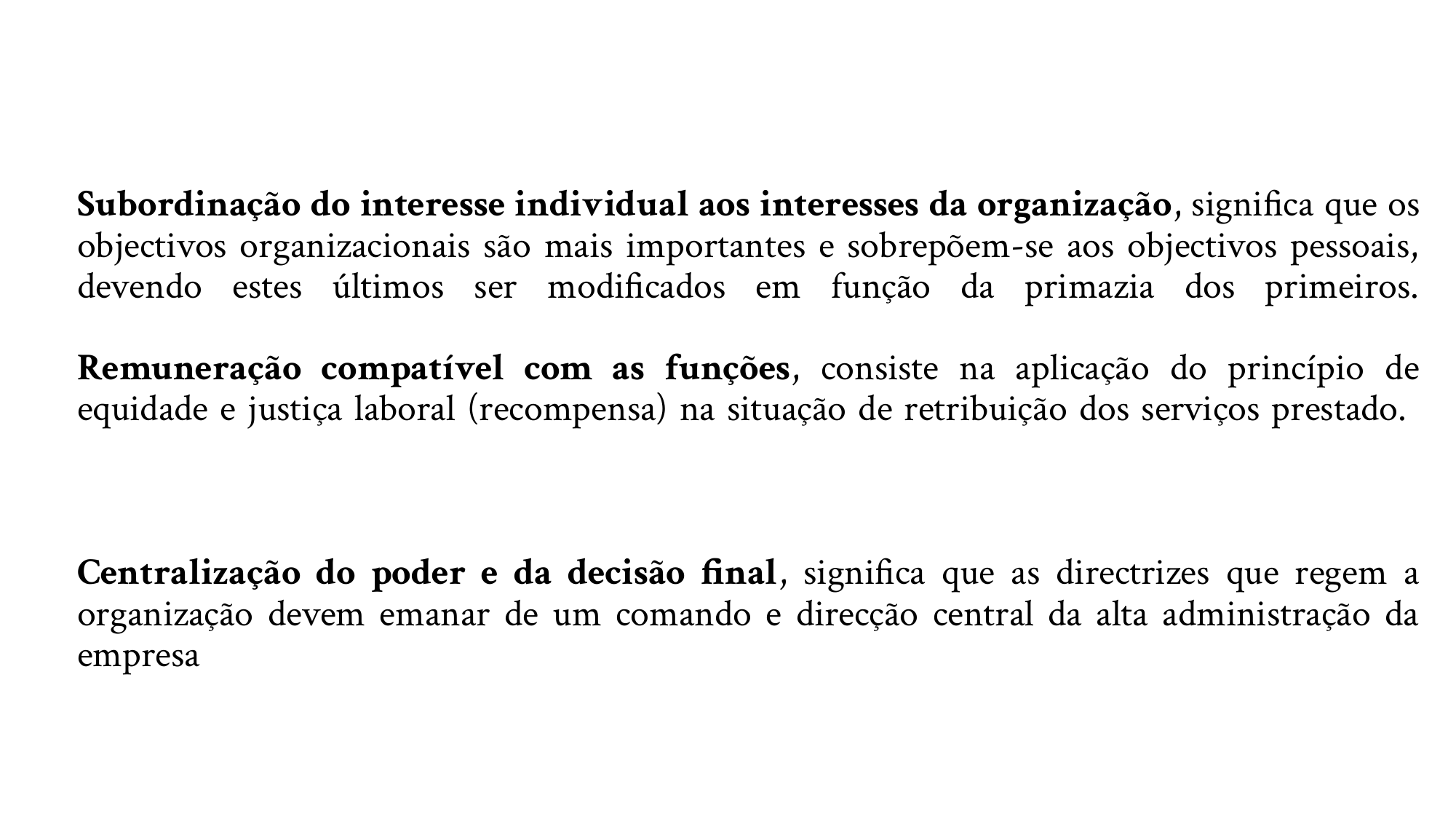

# Subordinação do interesse individual aos interesses da organização, significa que os objectivos organizacionais são mais importantes e sobrepõem-se aos objectivos pessoais, devendo estes últimos ser modificados em função da primazia dos primeiros. Remuneração compatível com as funções, consiste na aplicação do princípio de equidade e justiça laboral (recompensa) na situação de retribuição dos serviços prestado. Centralização do poder e da decisão final, significa que as directrizes que regem a organização devem emanar de um comando e direcção central da alta administração da empresa